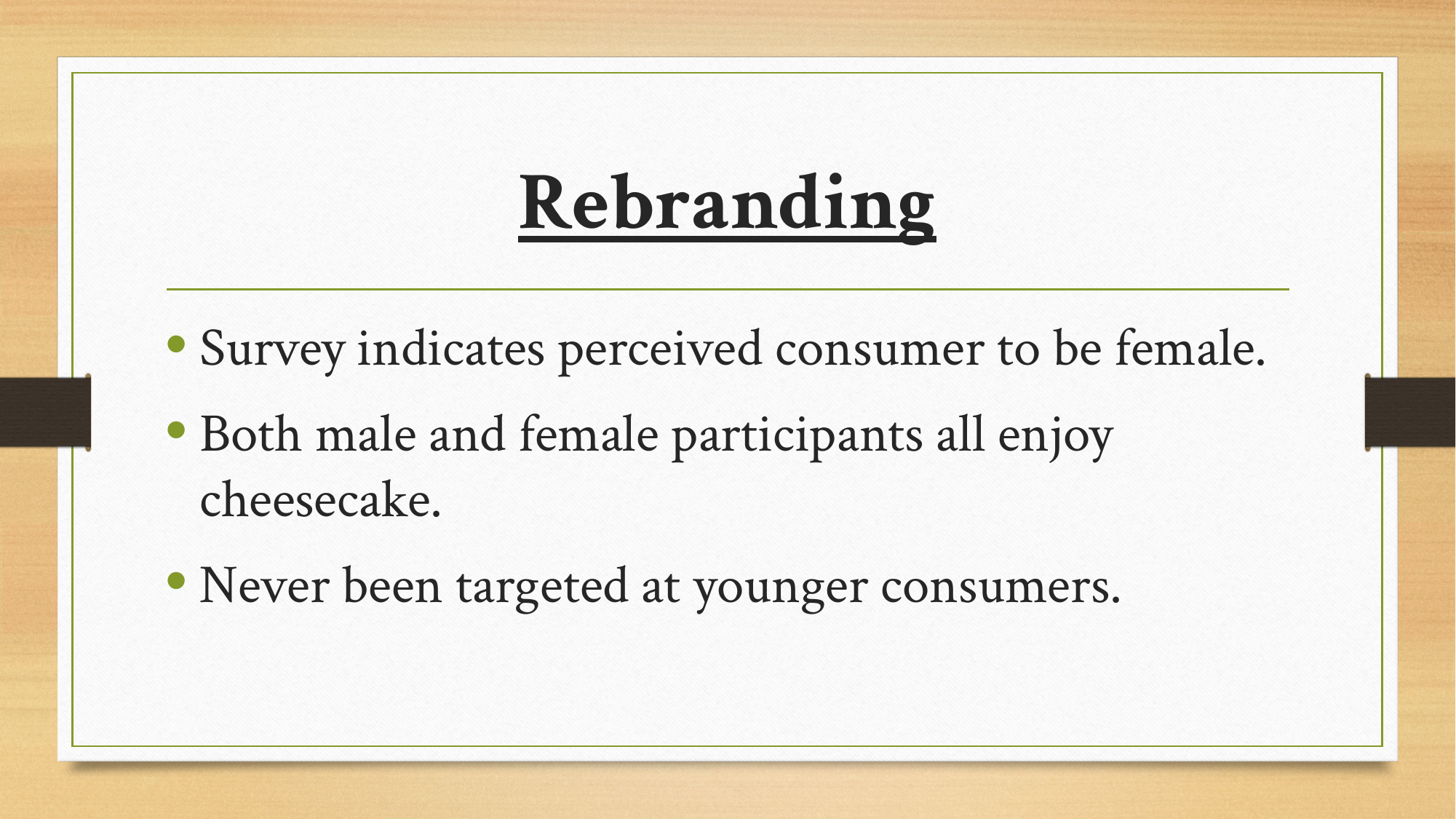

# Rebranding
Survey indicates perceived consumer to be female.
Both male and female participants all enjoy cheesecake.
Never been targeted at younger consumers.